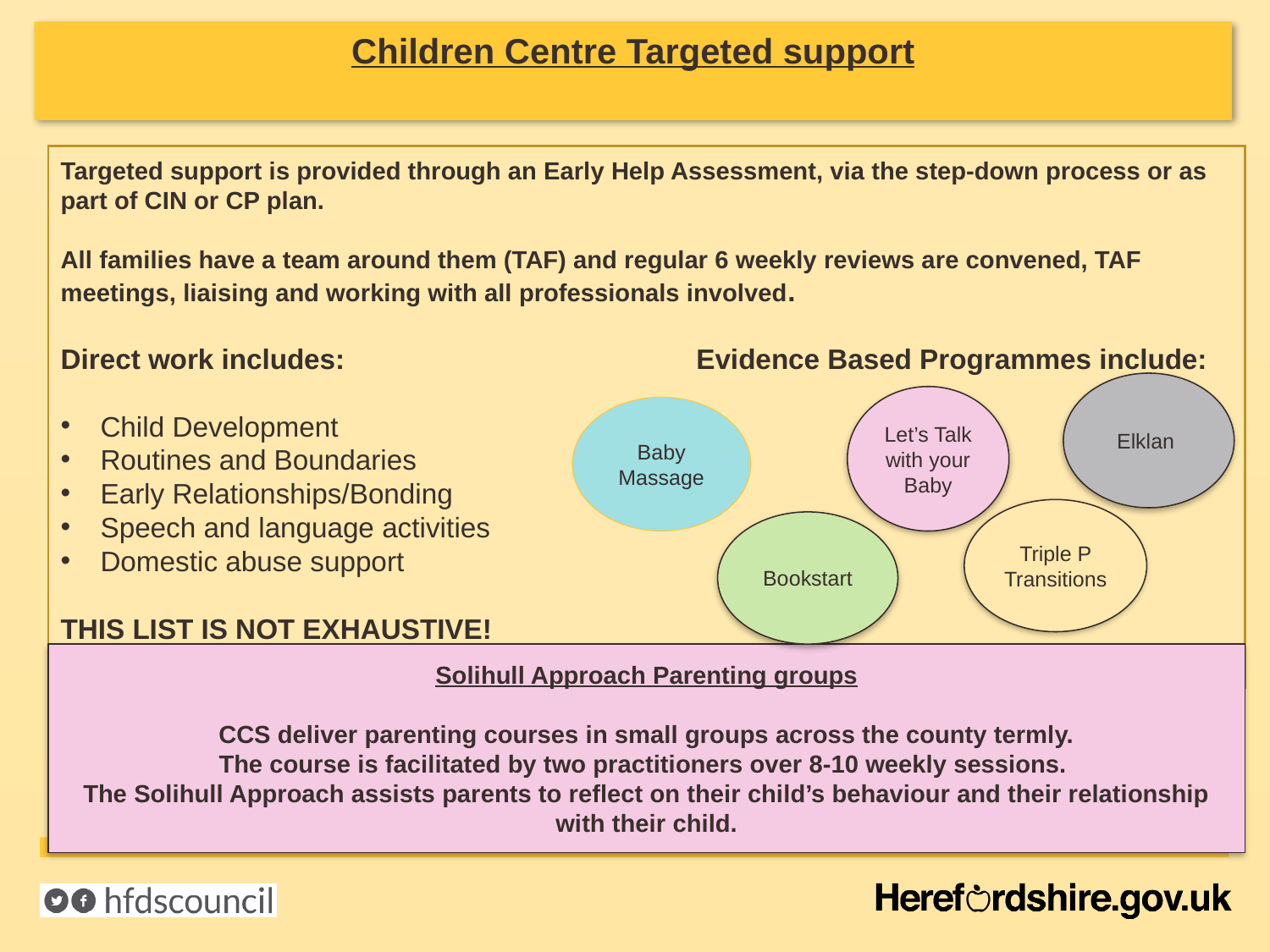

# Children Centre Targeted support

Targeted support is provided through an Early Help Assessment, via the step-down process or as part of CIN or CP plan.

All families have a team around them (TAF) and regular 6 weekly reviews are convened, TAF meetings, liaising and working with all professionals involved.

Direct work includes:                                             Evidence Based Programmes include:

Child Development
Routines and Boundaries
Early Relationships/Bonding
Speech and language activities
Domestic abuse support

THIS LIST IS NOT EXHAUSTIVE!

Elklan
Let’s Talk with your Baby
Baby Massage
Triple P Transitions
Bookstart

Solihull Approach Parenting groups

CCS deliver parenting courses in small groups across the county termly.
The course is facilitated by two practitioners over 8-10 weekly sessions.
The Solihull Approach assists parents to reflect on their child’s behaviour and their relationship with their child.